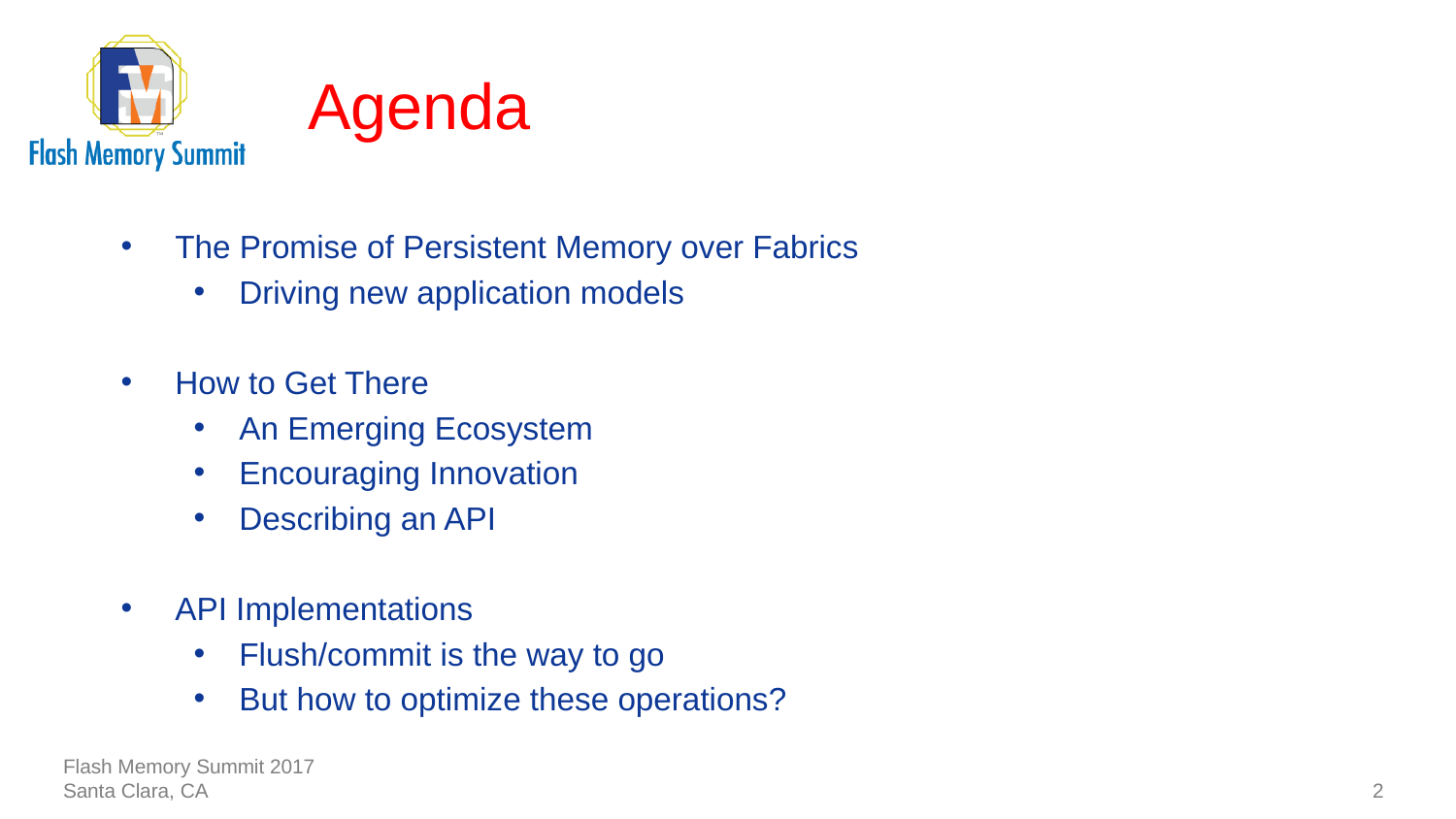

# Agenda
The Promise of Persistent Memory over Fabrics
Driving new application models

How to Get There
An Emerging Ecosystem
Encouraging Innovation
Describing an API

API Implementations
Flush/commit is the way to go
But how to optimize these operations?
Flash Memory Summit 2017
Santa Clara, CA

2